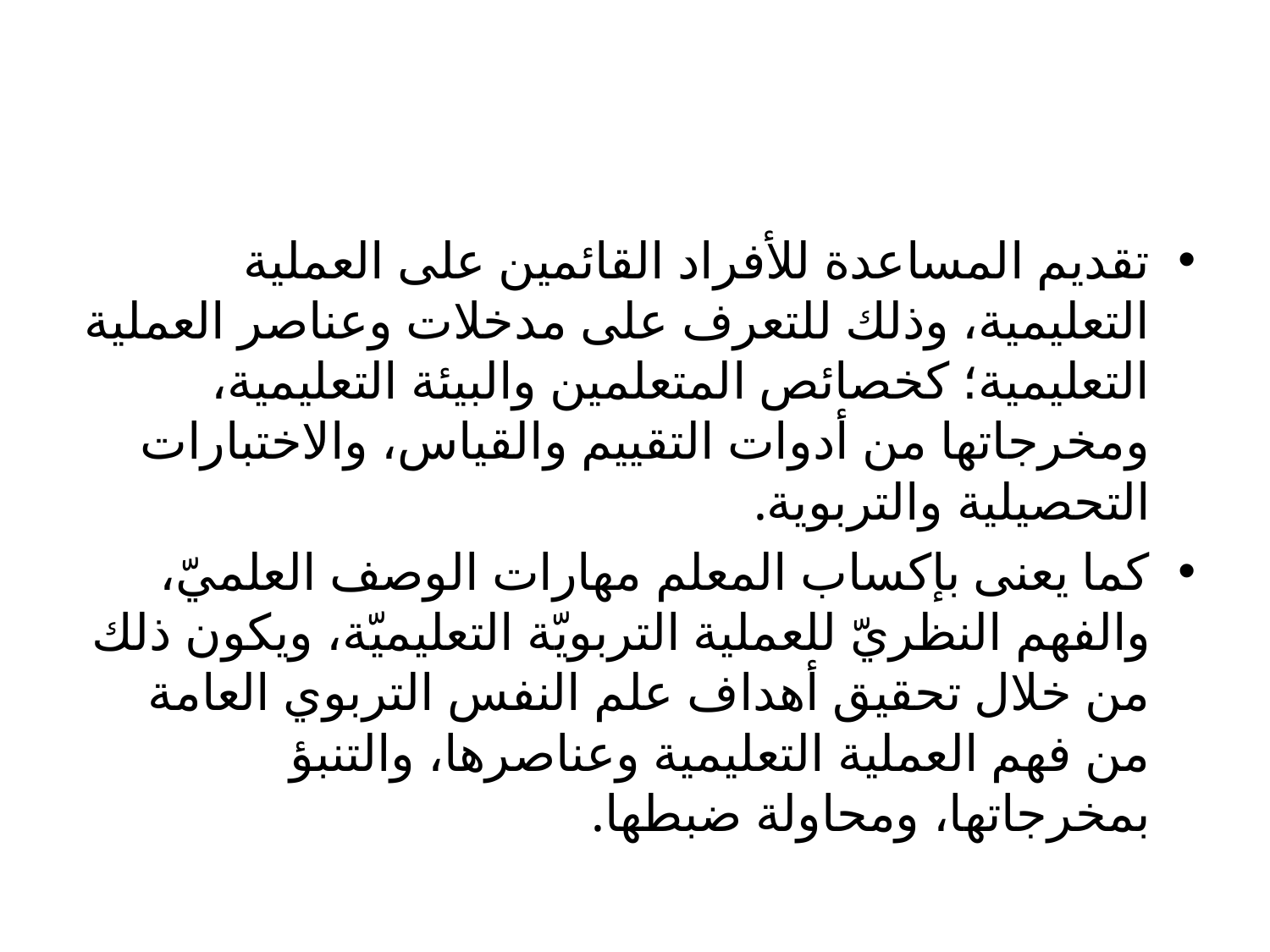

#
تقديم المساعدة للأفراد القائمين على العملية التعليمية، وذلك للتعرف على مدخلات وعناصر العملية التعليمية؛ كخصائص المتعلمين والبيئة التعليمية، ومخرجاتها من أدوات التقييم والقياس، والاختبارات التحصيلية والتربوية.
كما يعنى بإكساب المعلم مهارات الوصف العلميّ، والفهم النظريّ للعملية التربويّة التعليميّة، ويكون ذلك من خلال تحقيق أهداف علم النفس التربوي العامة من فهم العملية التعليمية وعناصرها، والتنبؤ بمخرجاتها، ومحاولة ضبطها.